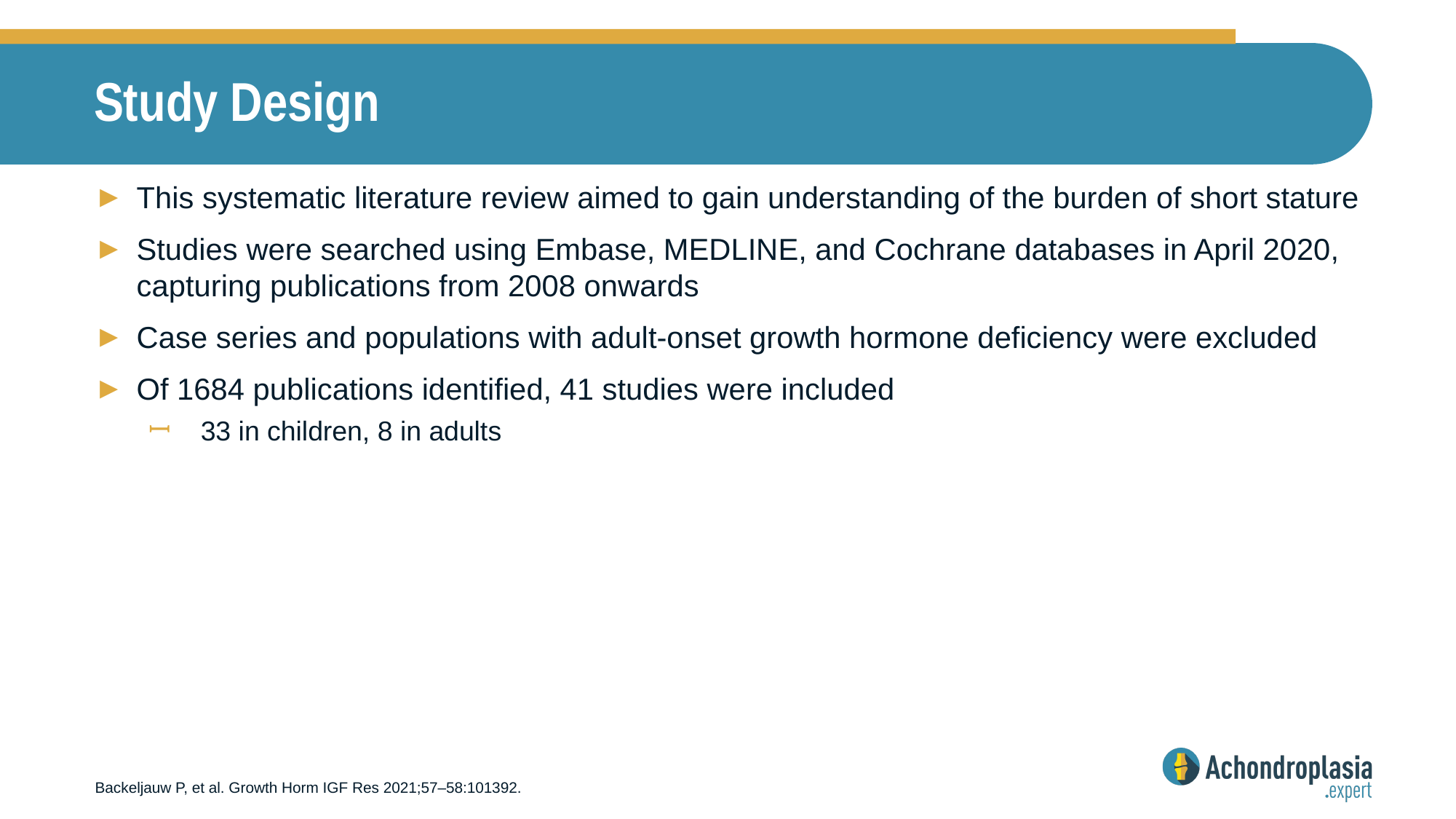

# Study Design
This systematic literature review aimed to gain understanding of the burden of short stature
Studies were searched using Embase, MEDLINE, and Cochrane databases in April 2020, capturing publications from 2008 onwards
Case series and populations with adult-onset growth hormone deficiency were excluded
Of 1684 publications identified, 41 studies were included
33 in children, 8 in adults
Backeljauw P, et al. Growth Horm IGF Res 2021;57–58:101392.